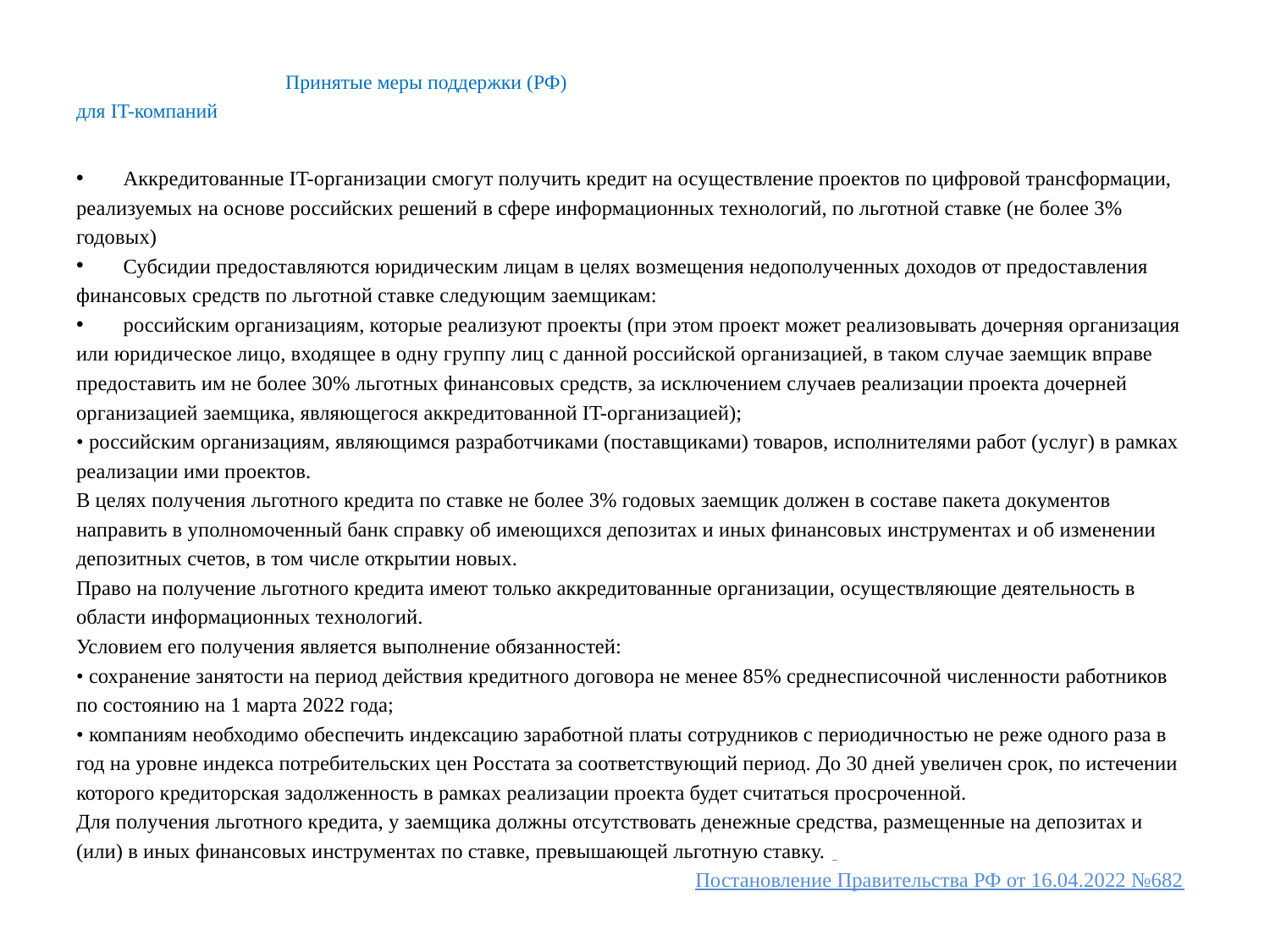

# Принятые меры поддержки (РФ) для IT-компаний
Аккредитованные IT-организации смогут получить кредит на осуществление проектов по цифровой трансформации,
реализуемых на основе российских решений в сфере информационных технологий, по льготной ставке (не более 3%
годовых)
Субсидии предоставляются юридическим лицам в целях возмещения недополученных доходов от предоставления
финансовых средств по льготной ставке следующим заемщикам:
российским организациям, которые реализуют проекты (при этом проект может реализовывать дочерняя организация
или юридическое лицо, входящее в одну группу лиц с данной российской организацией, в таком случае заемщик вправе
предоставить им не более 30% льготных финансовых средств, за исключением случаев реализации проекта дочерней
организацией заемщика, являющегося аккредитованной IT-организацией);
• российским организациям, являющимся разработчиками (поставщиками) товаров, исполнителями работ (услуг) в рамках
реализации ими проектов.
В целях получения льготного кредита по ставке не более 3% годовых заемщик должен в составе пакета документов
направить в уполномоченный банк справку об имеющихся депозитах и иных финансовых инструментах и об изменении
депозитных счетов, в том числе открытии новых.
Право на получение льготного кредита имеют только аккредитованные организации, осуществляющие деятельность в
области информационных технологий.
Условием его получения является выполнение обязанностей:
• сохранение занятости на период действия кредитного договора не менее 85% среднесписочной численности работников
по состоянию на 1 марта 2022 года;
• компаниям необходимо обеспечить индексацию заработной платы сотрудников с периодичностью не реже одного раза в
год на уровне индекса потребительских цен Росстата за соответствующий период. До 30 дней увеличен срок, по истечении
которого кредиторская задолженность в рамках реализации проекта будет считаться просроченной.
Для получения льготного кредита, у заемщика должны отсутствовать денежные средства, размещенные на депозитах и
(или) в иных финансовых инструментах по ставке, превышающей льготную ставку.
                                                                                                                     Постановление Правительства РФ от 16.04.2022 №682